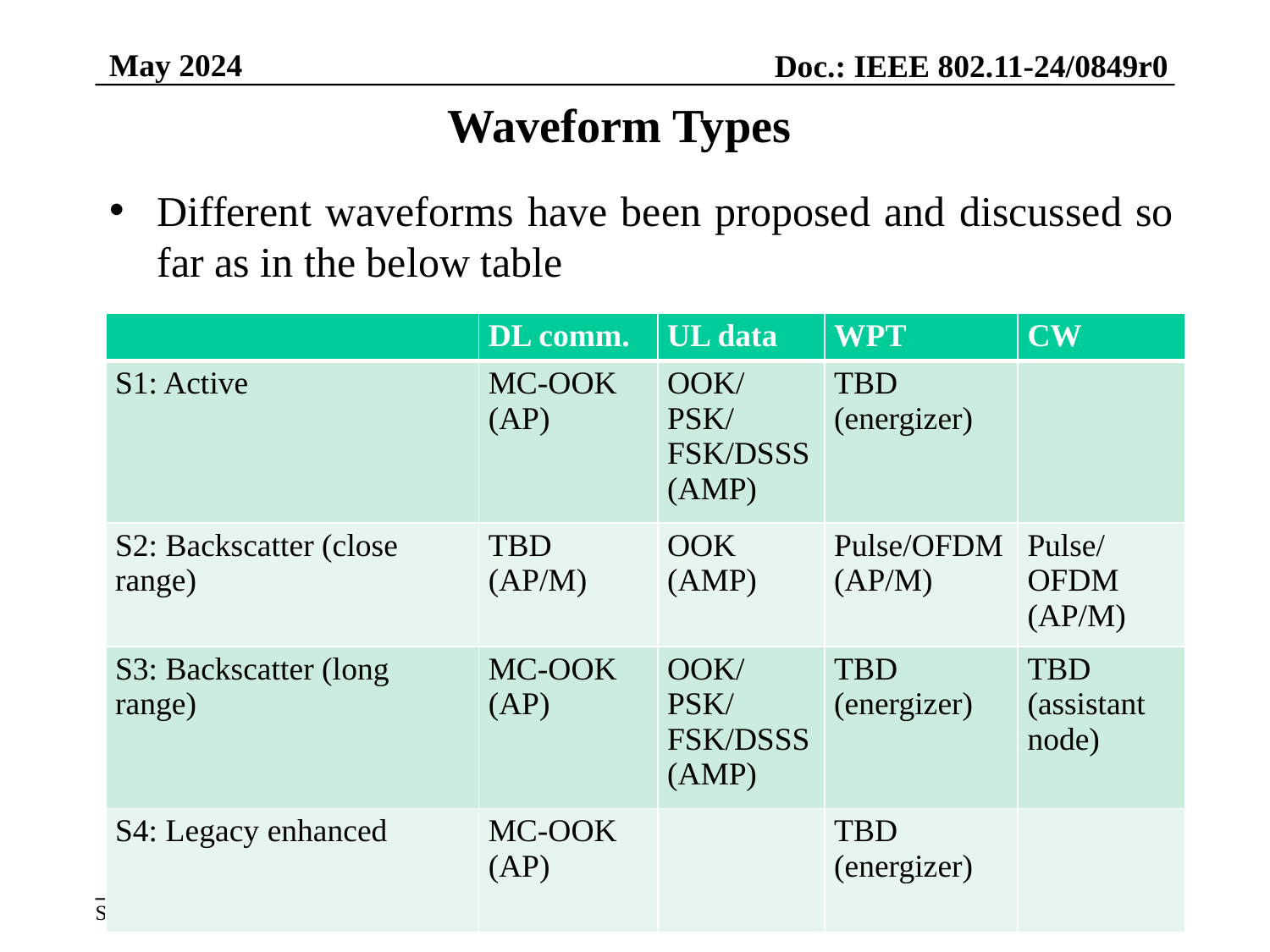

May 2024
Doc.: IEEE 802.11-24/0849r0
Waveform Types
Different waveforms have been proposed and discussed so far as in the below table
|  | DL comm. | UL data | WPT | CW |
| --- | --- | --- | --- | --- |
| S1: Active | MC-OOK (AP) | OOK/PSK/FSK/DSSS (AMP) | TBD (energizer) |  |
| S2: Backscatter (close range) | TBD (AP/M) | OOK (AMP) | Pulse/OFDM (AP/M) | Pulse/OFDM (AP/M) |
| S3: Backscatter (long range) | MC-OOK (AP) | OOK/PSK/FSK/DSSS (AMP) | TBD (energizer) | TBD (assistant node) |
| S4: Legacy enhanced | MC-OOK (AP) |  | TBD (energizer) |  |
Slide 5
Yinan Qi (OPPO)